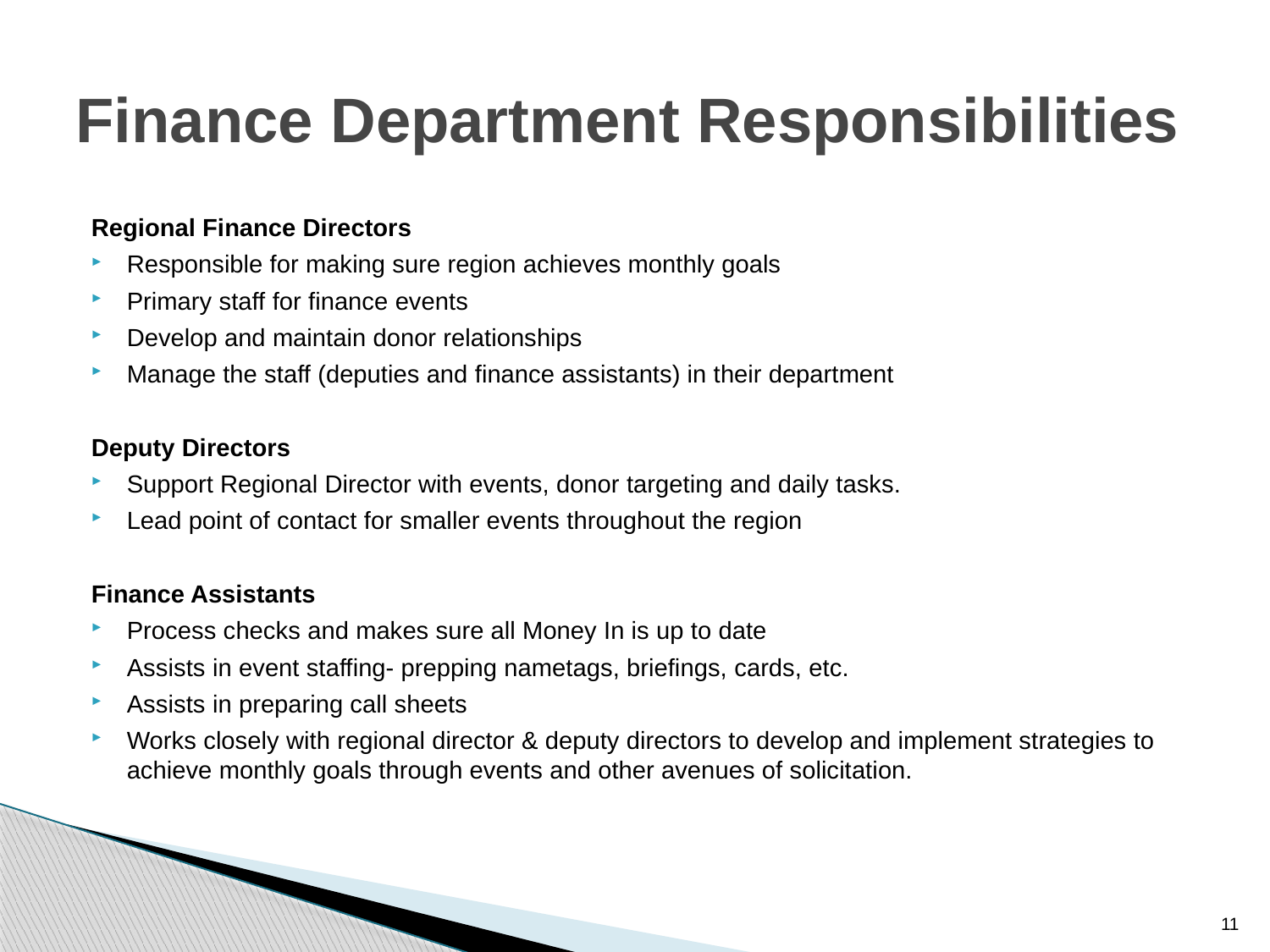

# Finance Department Responsibilities
Regional Finance Directors
Responsible for making sure region achieves monthly goals
Primary staff for finance events
Develop and maintain donor relationships
Manage the staff (deputies and finance assistants) in their department

Deputy Directors
Support Regional Director with events, donor targeting and daily tasks.
Lead point of contact for smaller events throughout the region

Finance Assistants
Process checks and makes sure all Money In is up to date
Assists in event staffing- prepping nametags, briefings, cards, etc.
Assists in preparing call sheets
Works closely with regional director & deputy directors to develop and implement strategies to achieve monthly goals through events and other avenues of solicitation.

11